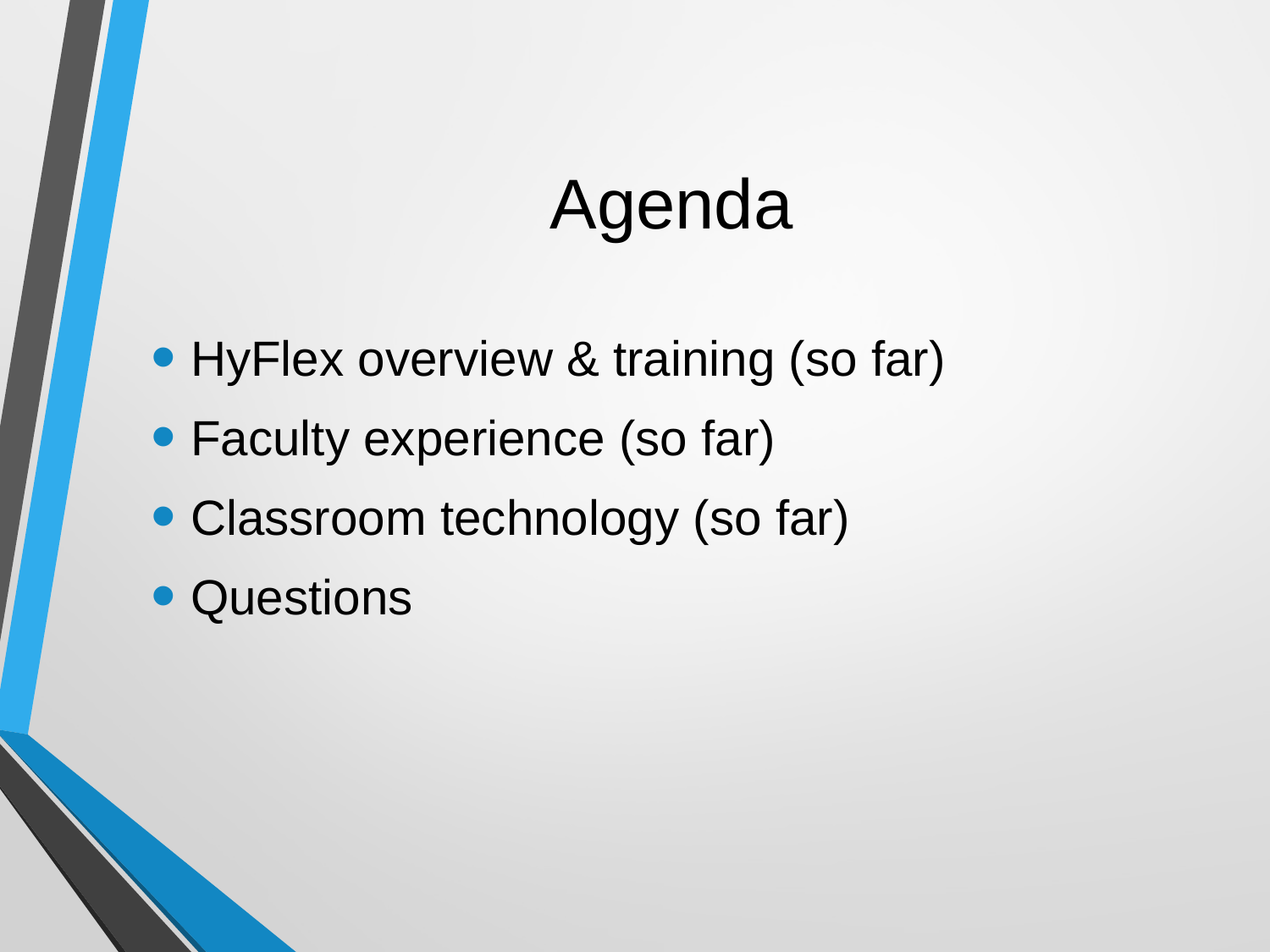

# Agenda
HyFlex overview & training (so far)
Faculty experience (so far)
Classroom technology (so far)
Questions